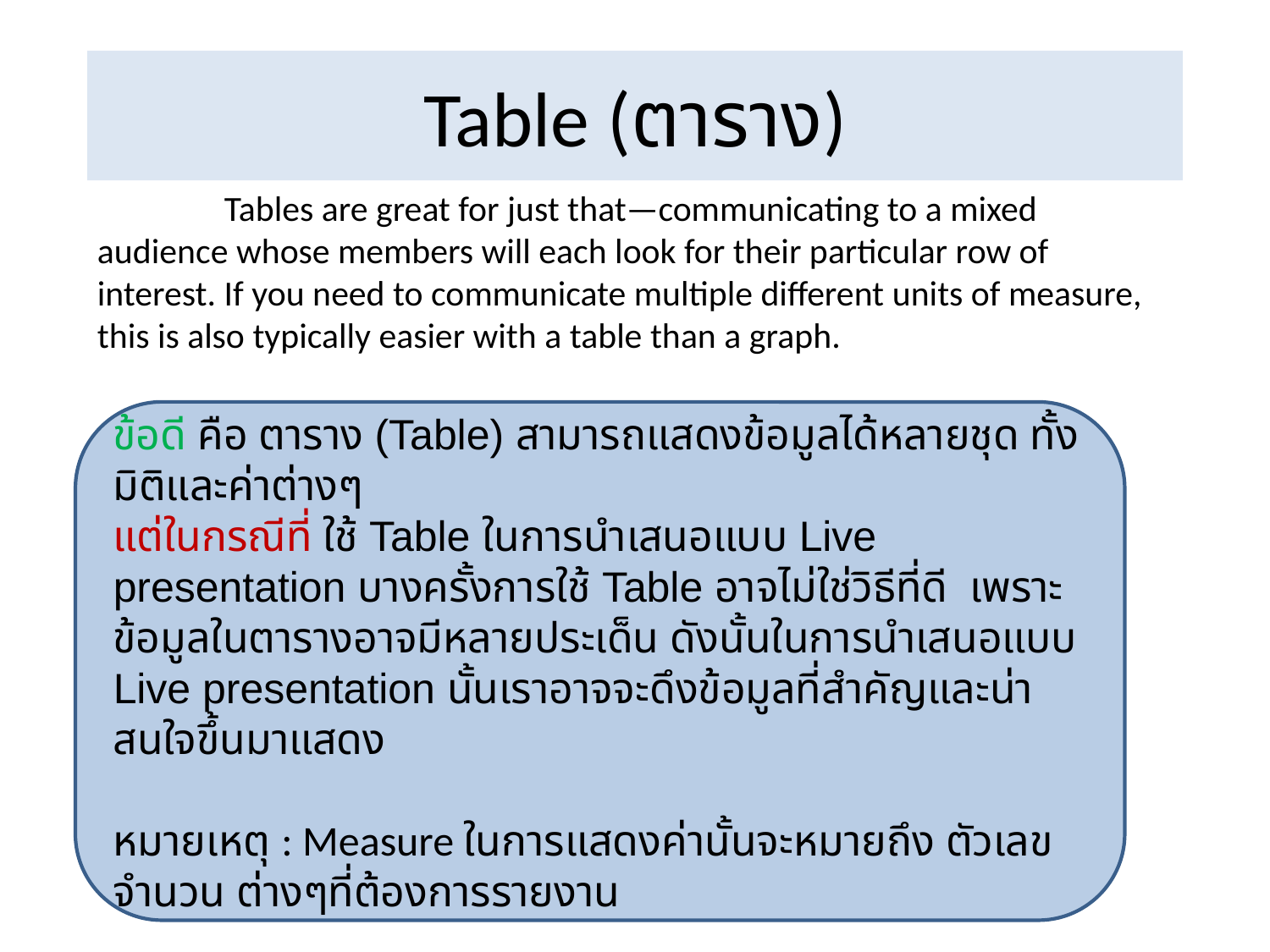

# Table (ตาราง)
	Tables are great for just that—communicating to a mixed audience whose members will each look for their particular row of interest. If you need to communicate multiple different units of measure, this is also typically easier with a table than a graph.

ข้อดี คือ ตาราง (Table) สามารถแสดงข้อมูลได้หลายชุด ทั้งมิติและค่าต่างๆ
แต่ในกรณีที่ ใช้ Table ในการนำเสนอแบบ Live presentation บางครั้งการใช้ Table อาจไม่ใช่วิธีที่ดี  เพราะ ข้อมูลในตารางอาจมีหลายประเด็น ดังนั้นในการนำเสนอแบบ Live presentation นั้นเราอาจจะดึงข้อมูลที่สำคัญและน่าสนใจขึ้นมาแสดง

หมายเหตุ : Measure ในการแสดงค่านั้นจะหมายถึง ตัวเลข จำนวน ต่างๆที่ต้องการรายงาน